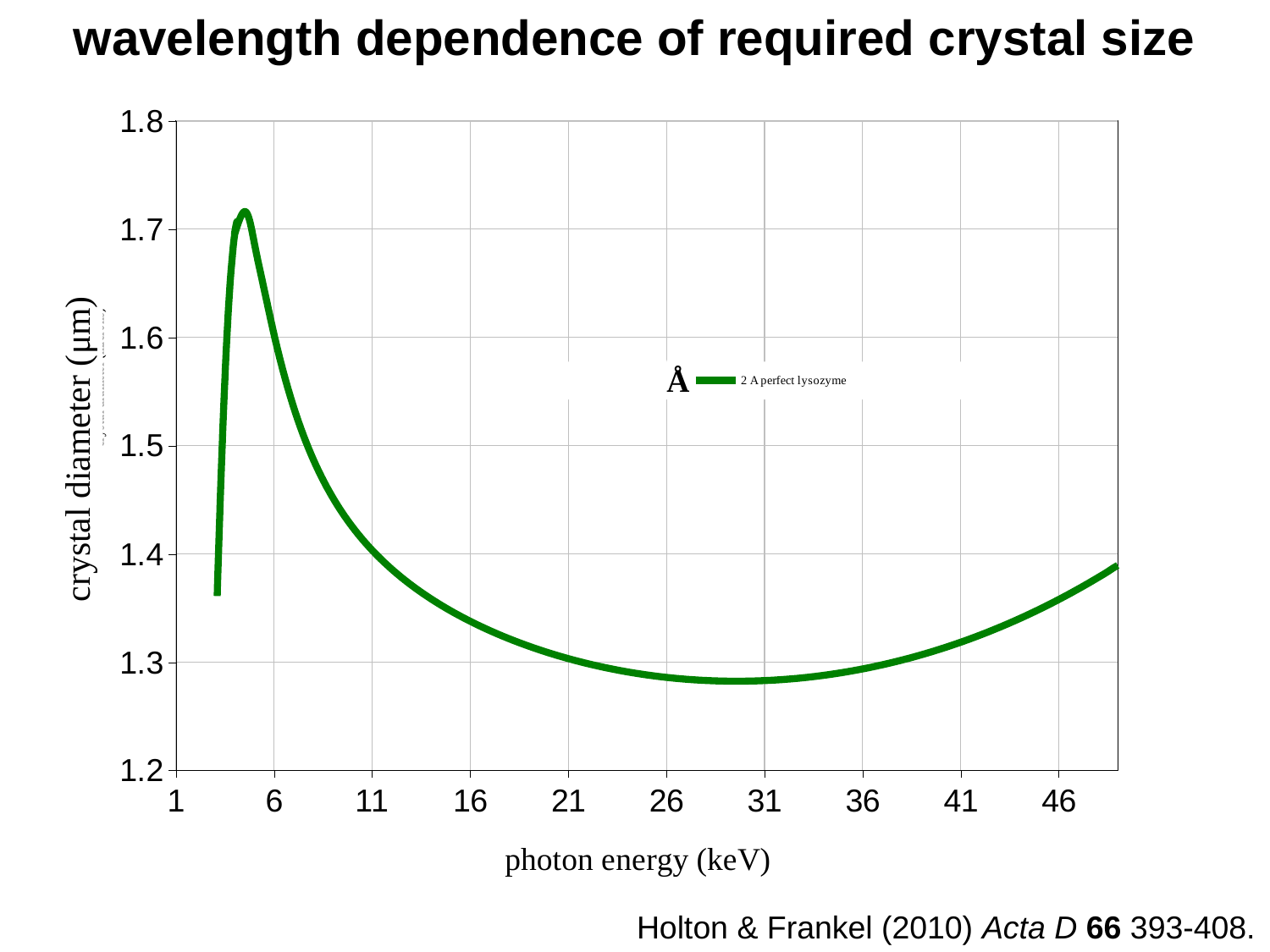

### Chart: minimum required crystal size

| Category | 2 A perfect lysozyme |
|---|---|
wavelength dependence of required crystal size

Å
crystal diameter (μm)
Holton & Frankel (2010) Acta D 66 393-408.